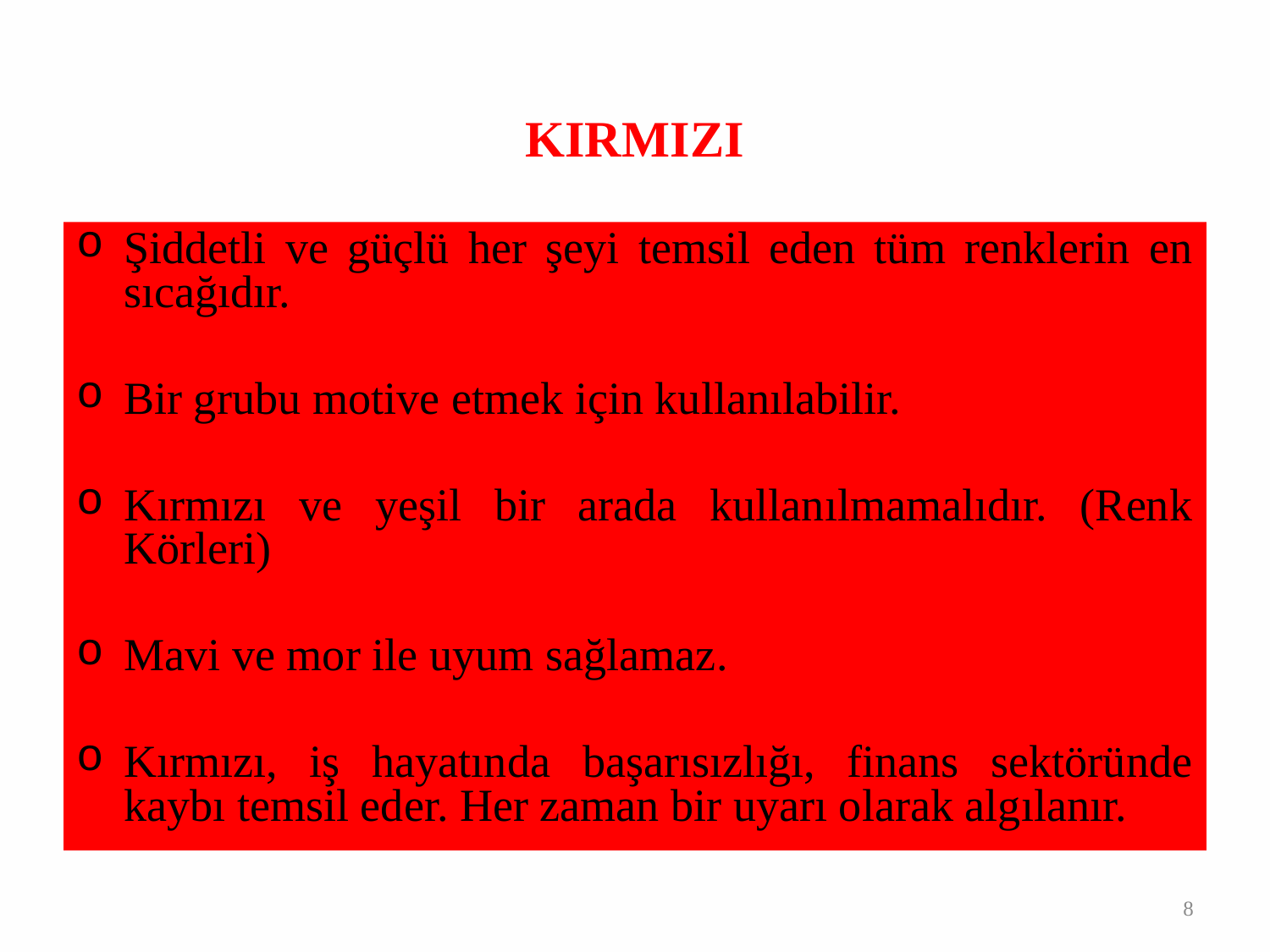

# KIRMIZI
Şiddetli ve güçlü her şeyi temsil eden tüm renklerin en sıcağıdır.

Bir grubu motive etmek için kullanılabilir.

Kırmızı ve yeşil bir arada kullanılmamalıdır. (Renk Körleri)

Mavi ve mor ile uyum sağlamaz.

Kırmızı, iş hayatında başarısızlığı, finans sektöründe kaybı temsil eder. Her zaman bir uyarı olarak algılanır.

8